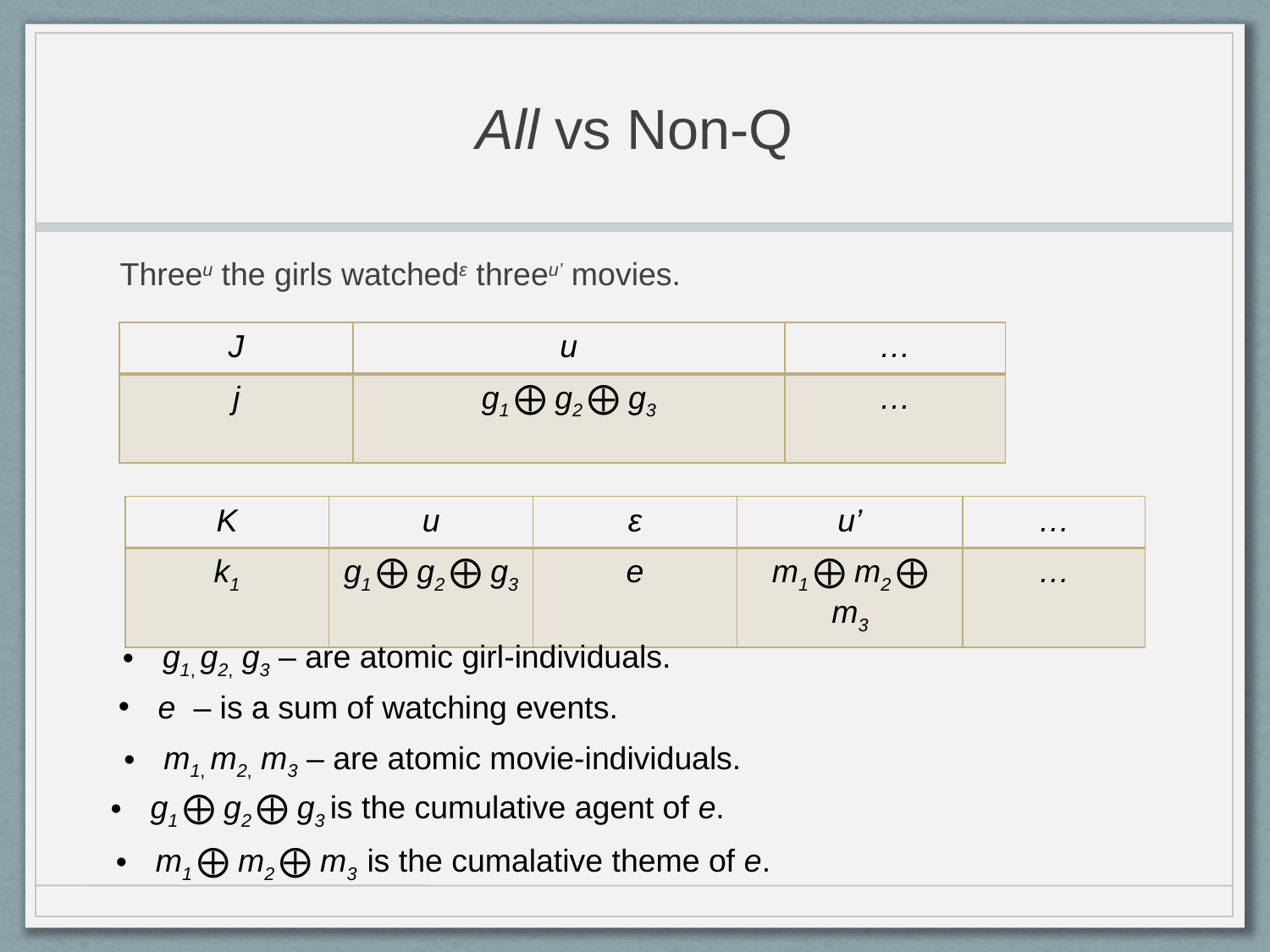

# All vs Non-Q
Threeu the girls watchedε threeu’ movies.

| J | u | … |
| --- | --- | --- |
| j | g1 ⨁ g2 ⨁ g3 | … |
| K | u | ε | u’ | … |
| --- | --- | --- | --- | --- |
| k1 | g1 ⨁ g2 ⨁ g3 | e | m1 ⨁ m2 ⨁ m3 | … |
g1, g2, g3 – are atomic girl-individuals.
e  – is a sum of watching events.
m1, m2, m3 – are atomic movie-individuals.
g1 ⨁ g2 ⨁ g3 is the cumulative agent of e.
m1 ⨁ m2 ⨁ m3  is the cumalative theme of e.